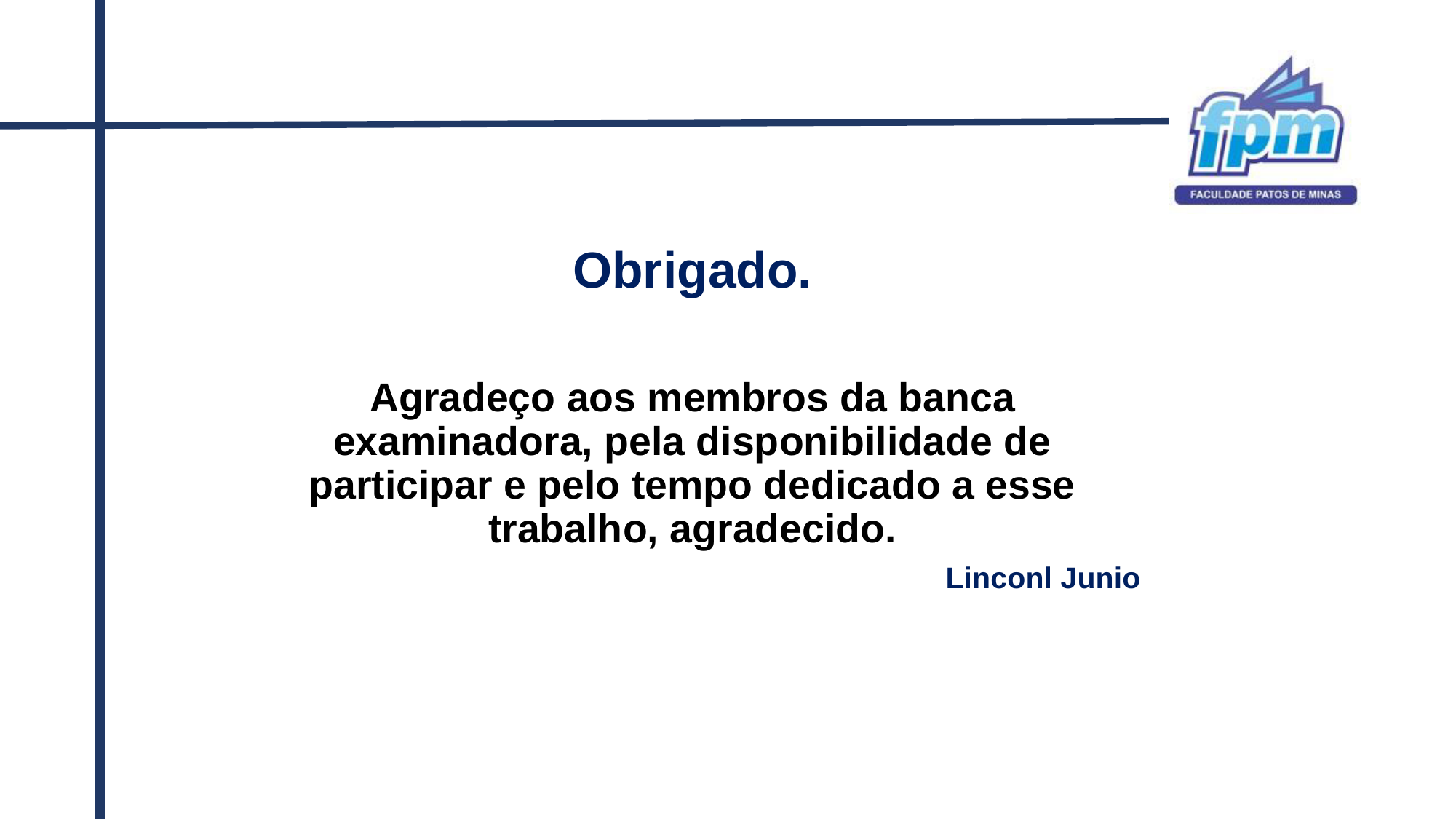

Obrigado.

Agradeço aos membros da banca examinadora, pela disponibilidade de participar e pelo tempo dedicado a esse trabalho, agradecido.
Linconl Junio